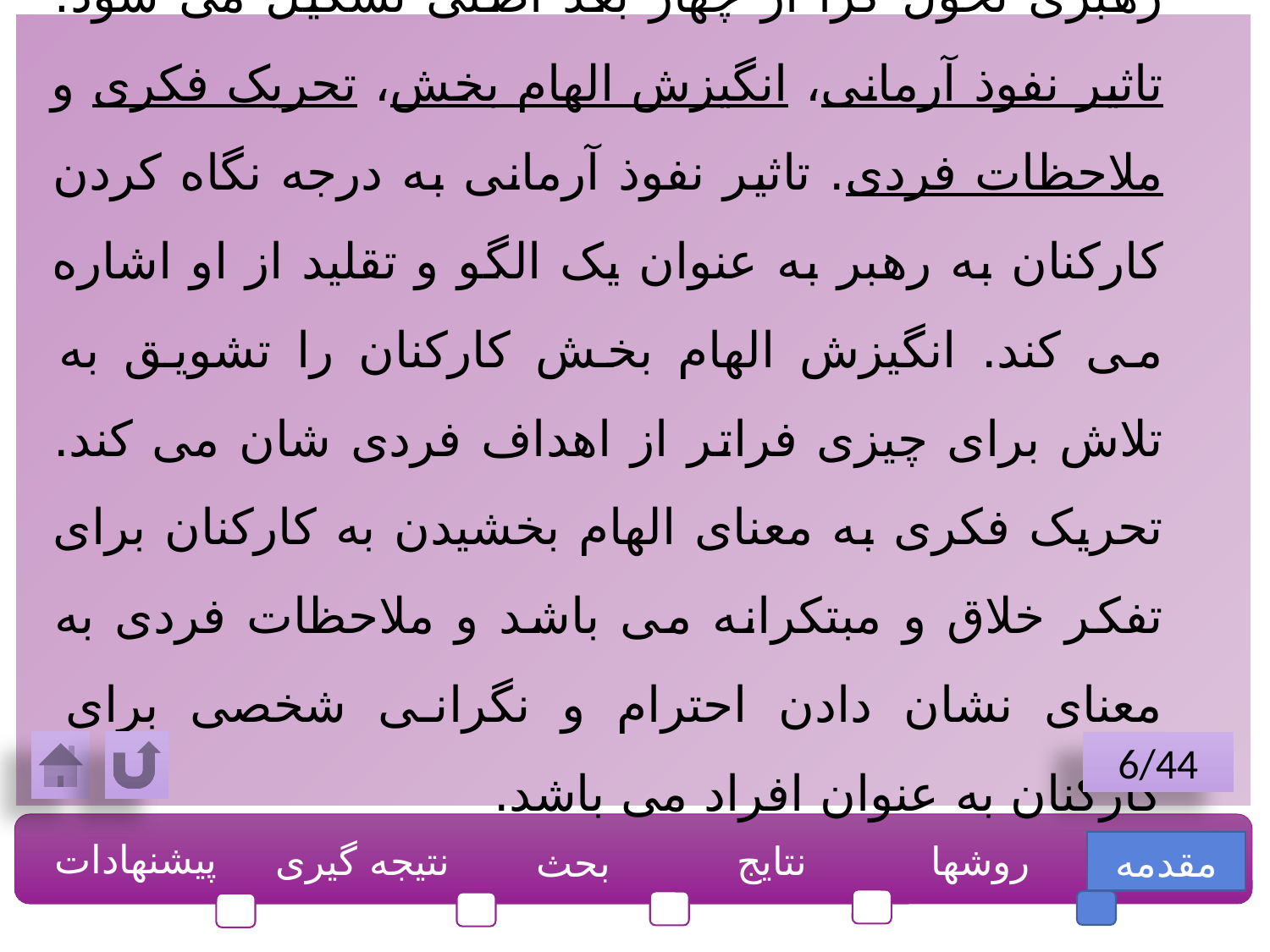

رهبری تحول گرا از چهار بعد اصلی تشکیل می شود: تاثیر نفوذ آرمانی، انگیزش الهام بخش، تحریک فکری و ملاحظات فردی. تاثیر نفوذ آرمانی به درجه نگاه کردن کارکنان به رهبر به عنوان یک الگو و تقلید از او اشاره می کند. انگیزش الهام بخش کارکنان را تشویق به تلاش برای چیزی فراتر از اهداف فردی شان می کند. تحریک فکری به معنای الهام بخشیدن به کارکنان برای تفکر خلاق و مبتکرانه می باشد و ملاحظات فردی به معنای نشان دادن احترام و نگرانی شخصی برای کارکنان به عنوان افراد می باشد.

6/44

پیشنهادات
نتیجه گیری
نتایج
روشها
مقدمه
بحث